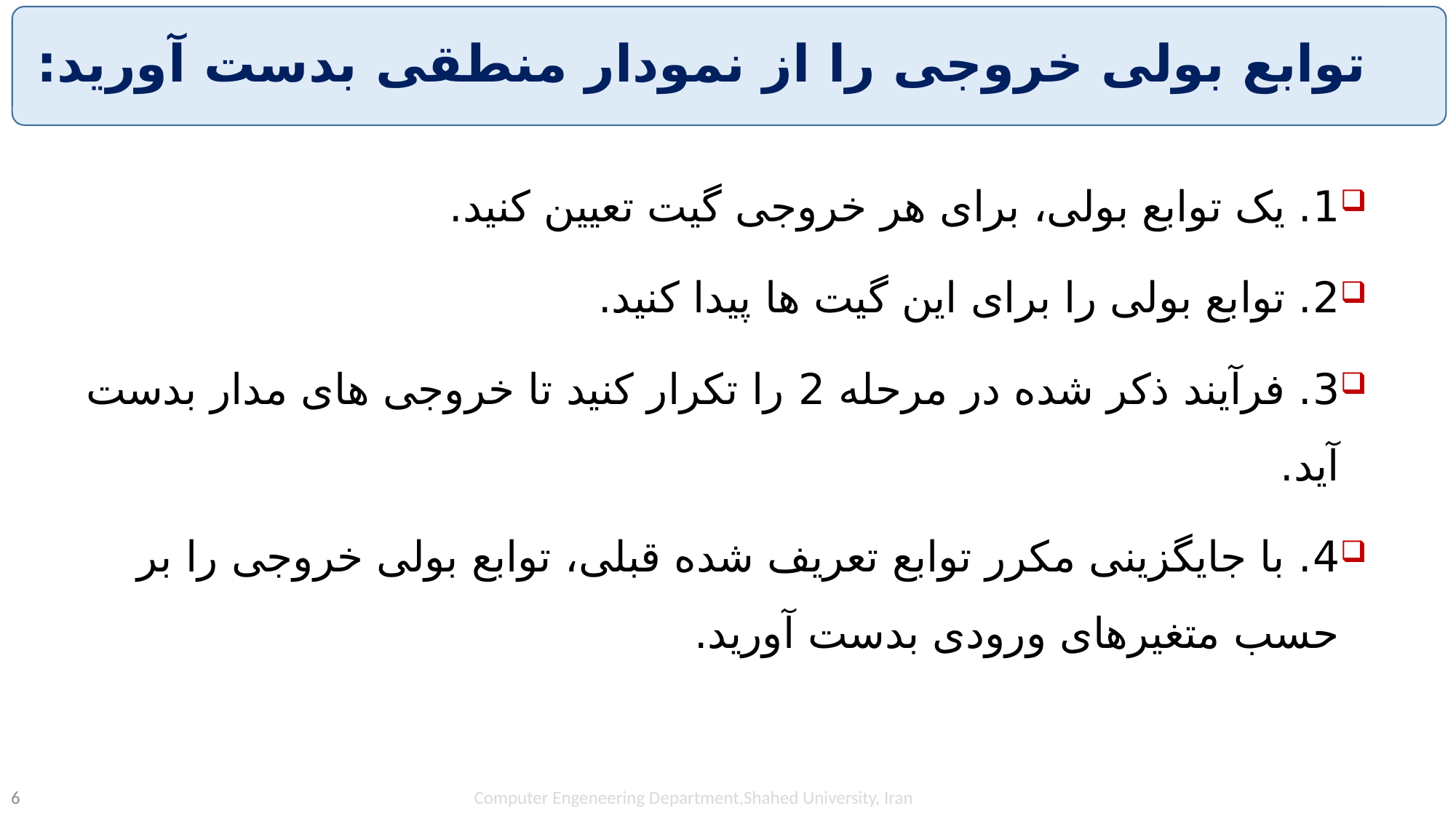

# توابع بولی خروجی را از نمودار منطقی بدست آورید:
1. یک توابع بولی، برای هر خروجی گیت تعیین کنید.
2. توابع بولی را برای این گیت ها پیدا کنید.
3. فرآیند ذکر شده در مرحله 2 را تکرار کنید تا خروجی های مدار بدست آید.
4. با جایگزینی مکرر توابع تعریف شده قبلی، توابع بولی خروجی را بر حسب متغیرهای ورودی بدست آورید.
Computer Engeneering Department,Shahed University, Iran
6